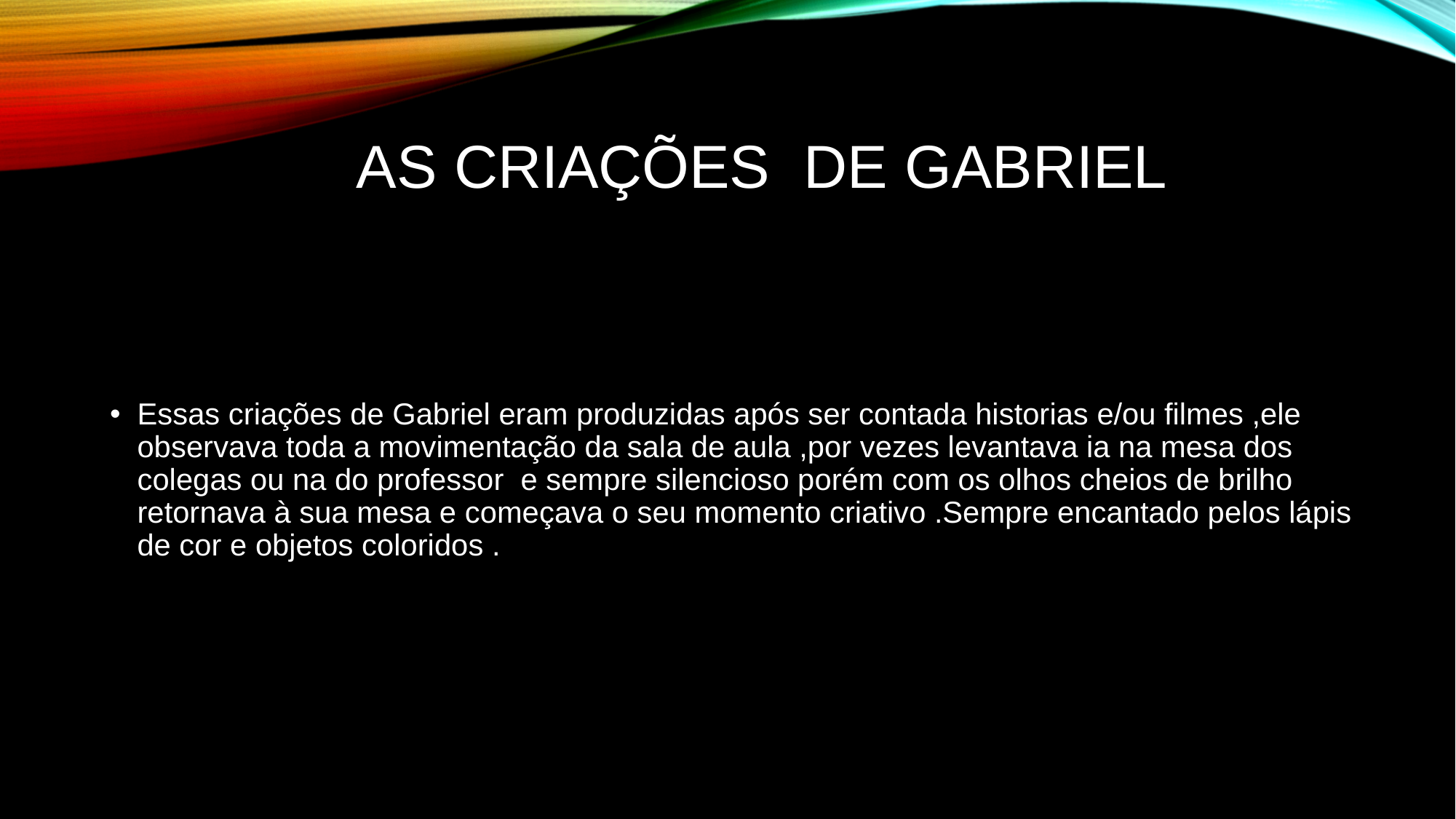

# AS CRIAÇÕES  DE GABRIEL
Essas criações de Gabriel eram produzidas após ser contada historias e/ou filmes ,ele observava toda a movimentação da sala de aula ,por vezes levantava ia na mesa dos colegas ou na do professor  e sempre silencioso porém com os olhos cheios de brilho retornava à sua mesa e começava o seu momento criativo .Sempre encantado pelos lápis de cor e objetos coloridos .